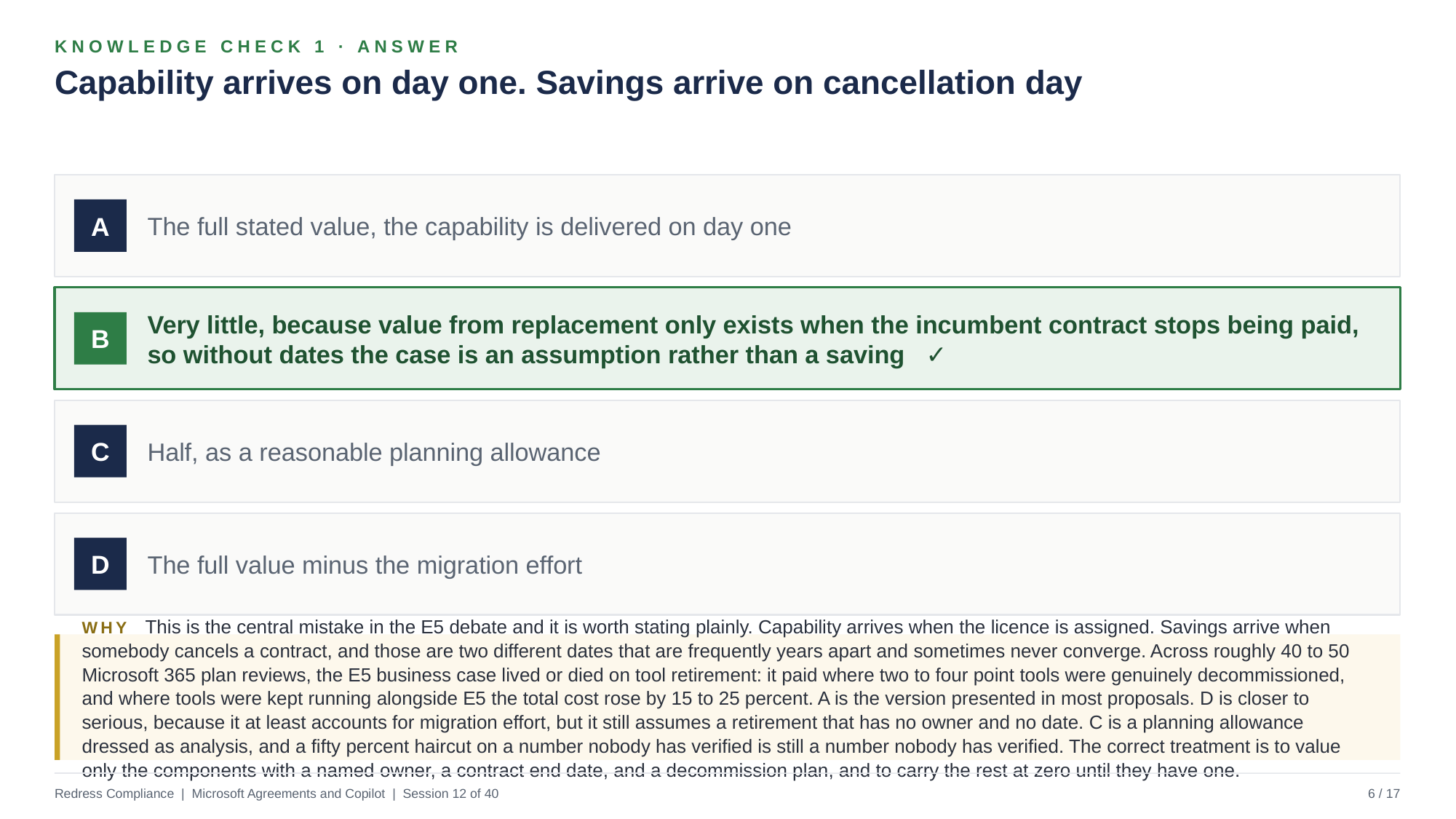

KNOWLEDGE CHECK 1 · ANSWER
Capability arrives on day one. Savings arrive on cancellation day

The full stated value, the capability is delivered on day one

A

Very little, because value from replacement only exists when the incumbent contract stops being paid, so without dates the case is an assumption rather than a saving   ✓

B

Half, as a reasonable planning allowance

C

The full value minus the migration effort

D

WHY  This is the central mistake in the E5 debate and it is worth stating plainly. Capability arrives when the licence is assigned. Savings arrive when somebody cancels a contract, and those are two different dates that are frequently years apart and sometimes never converge. Across roughly 40 to 50 Microsoft 365 plan reviews, the E5 business case lived or died on tool retirement: it paid where two to four point tools were genuinely decommissioned, and where tools were kept running alongside E5 the total cost rose by 15 to 25 percent. A is the version presented in most proposals. D is closer to serious, because it at least accounts for migration effort, but it still assumes a retirement that has no owner and no date. C is a planning allowance dressed as analysis, and a fifty percent haircut on a number nobody has verified is still a number nobody has verified. The correct treatment is to value only the components with a named owner, a contract end date, and a decommission plan, and to carry the rest at zero until they have one.

Redress Compliance  |  Microsoft Agreements and Copilot  |  Session 12 of 40
6 / 17